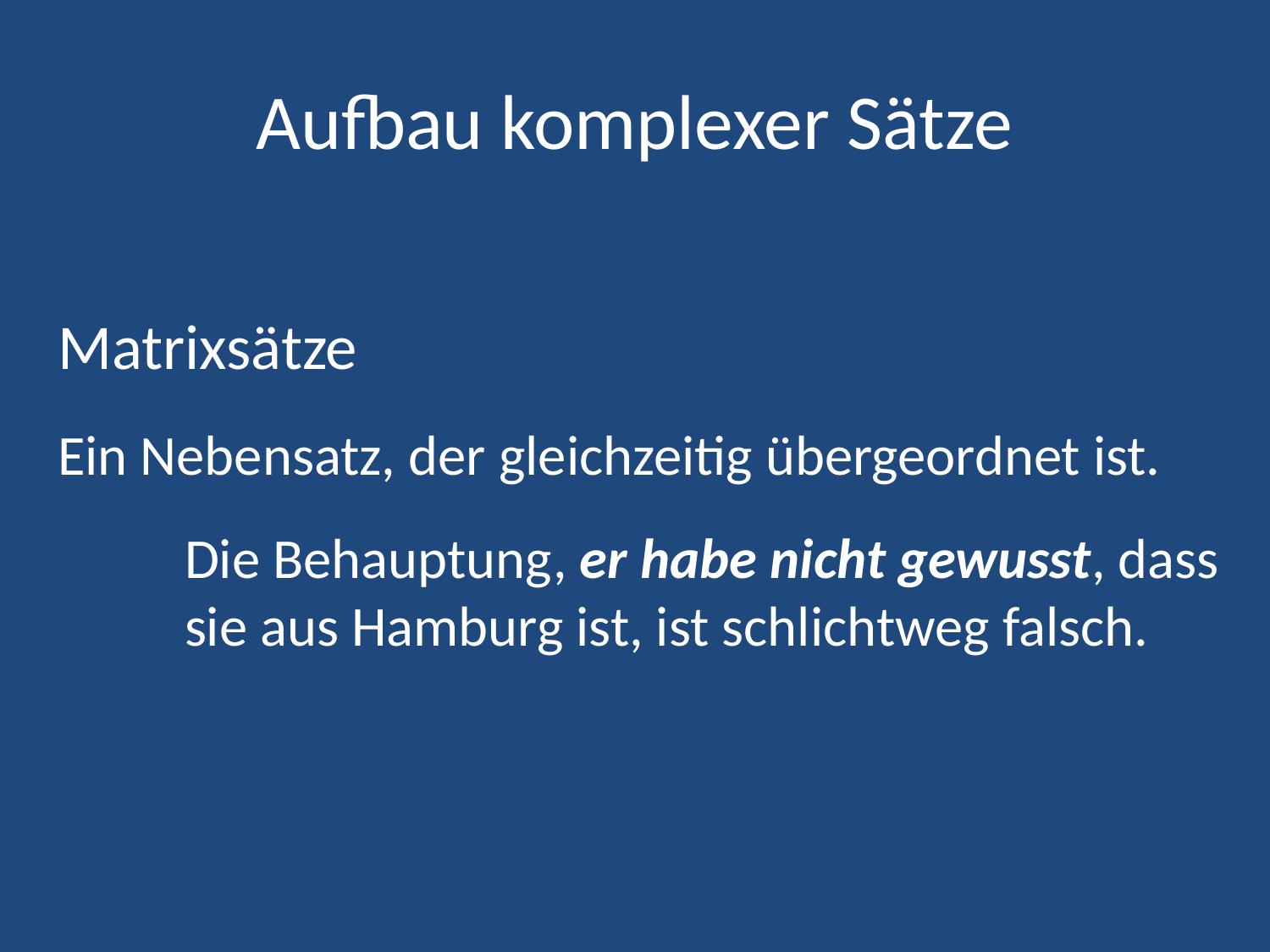

# Aufbau komplexer Sätze

Matrixsätze

Ein Nebensatz, der gleichzeitig übergeordnet ist.

	Die Behauptung, er habe nicht gewusst, dass 	sie aus Hamburg ist, ist schlichtweg falsch.